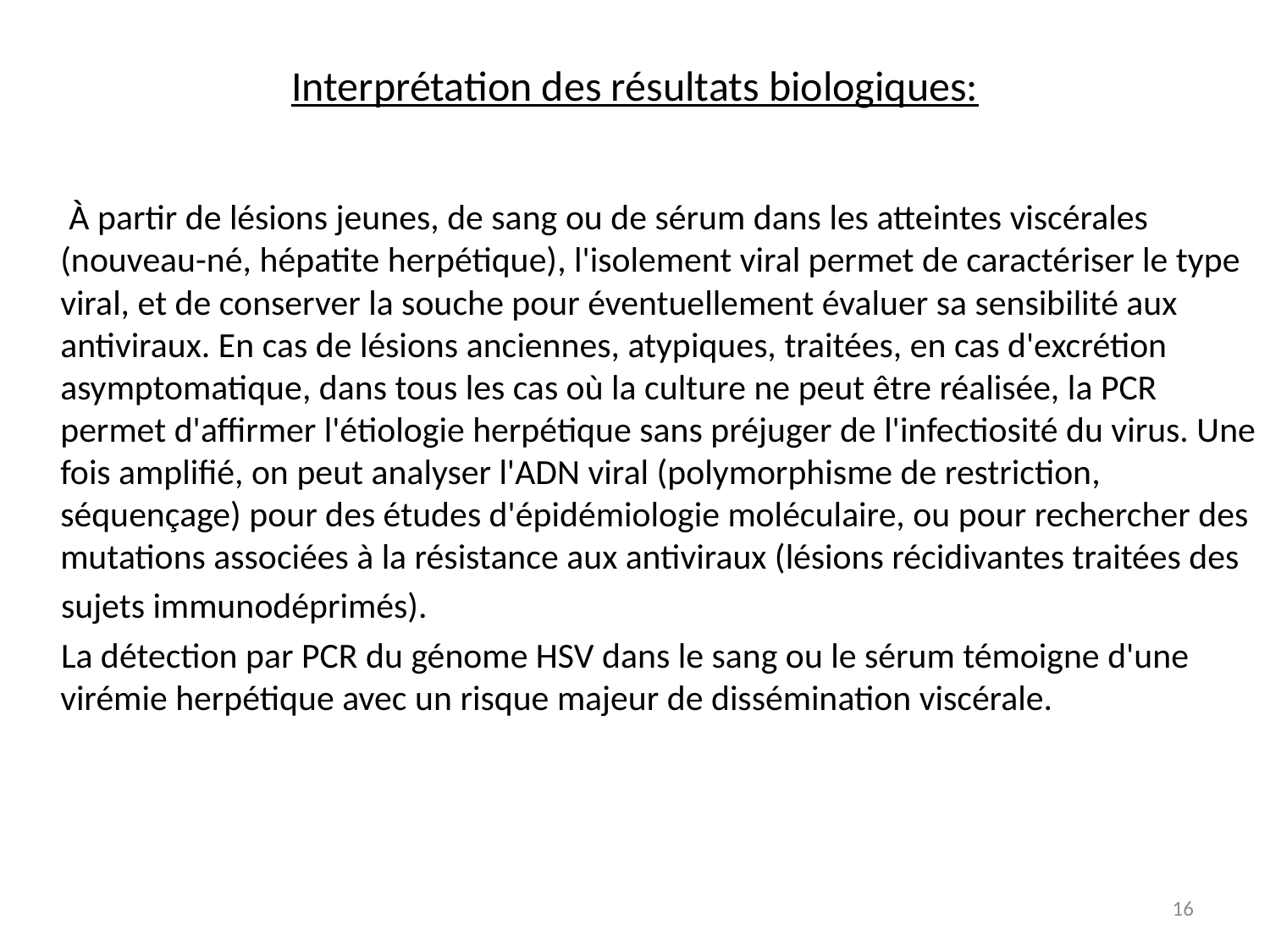

# Interprétation des résultats biologiques:
       À partir de lésions jeunes, de sang ou de sérum dans les atteintes viscérales (nouveau-né, hépatite herpétique), l'isolement viral permet de caractériser le type viral, et de conserver la souche pour éventuellement évaluer sa sensibilité aux antiviraux. En cas de lésions anciennes, atypiques, traitées, en cas d'excrétion asymptomatique, dans tous les cas où la culture ne peut être réalisée, la PCR permet d'affirmer l'étiologie herpétique sans préjuger de l'infectiosité du virus. Une fois amplifié, on peut analyser l'ADN viral (polymorphisme de restriction, séquençage) pour des études d'épidémiologie moléculaire, ou pour rechercher des mutations associées à la résistance aux antiviraux (lésions récidivantes traitées des
      sujets immunodéprimés).
      La détection par PCR du génome HSV dans le sang ou le sérum témoigne d'une virémie herpétique avec un risque majeur de dissémination viscérale.

16